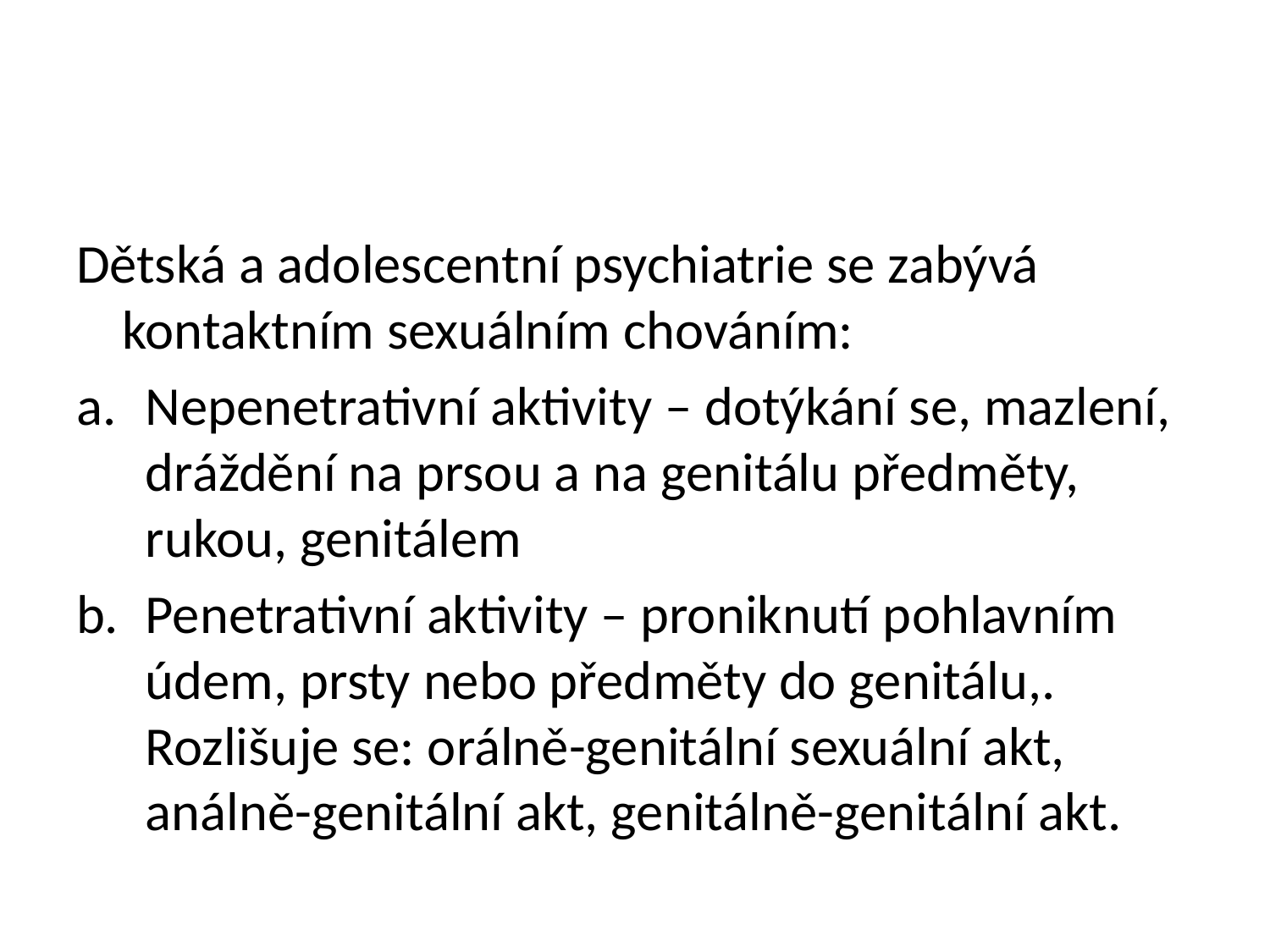

#
Dětská a adolescentní psychiatrie se zabývá kontaktním sexuálním chováním:
Nepenetrativní aktivity – dotýkání se, mazlení, dráždění na prsou a na genitálu předměty, rukou, genitálem
Penetrativní aktivity – proniknutí pohlavním údem, prsty nebo předměty do genitálu,. Rozlišuje se: orálně-genitální sexuální akt, análně-genitální akt, genitálně-genitální akt.